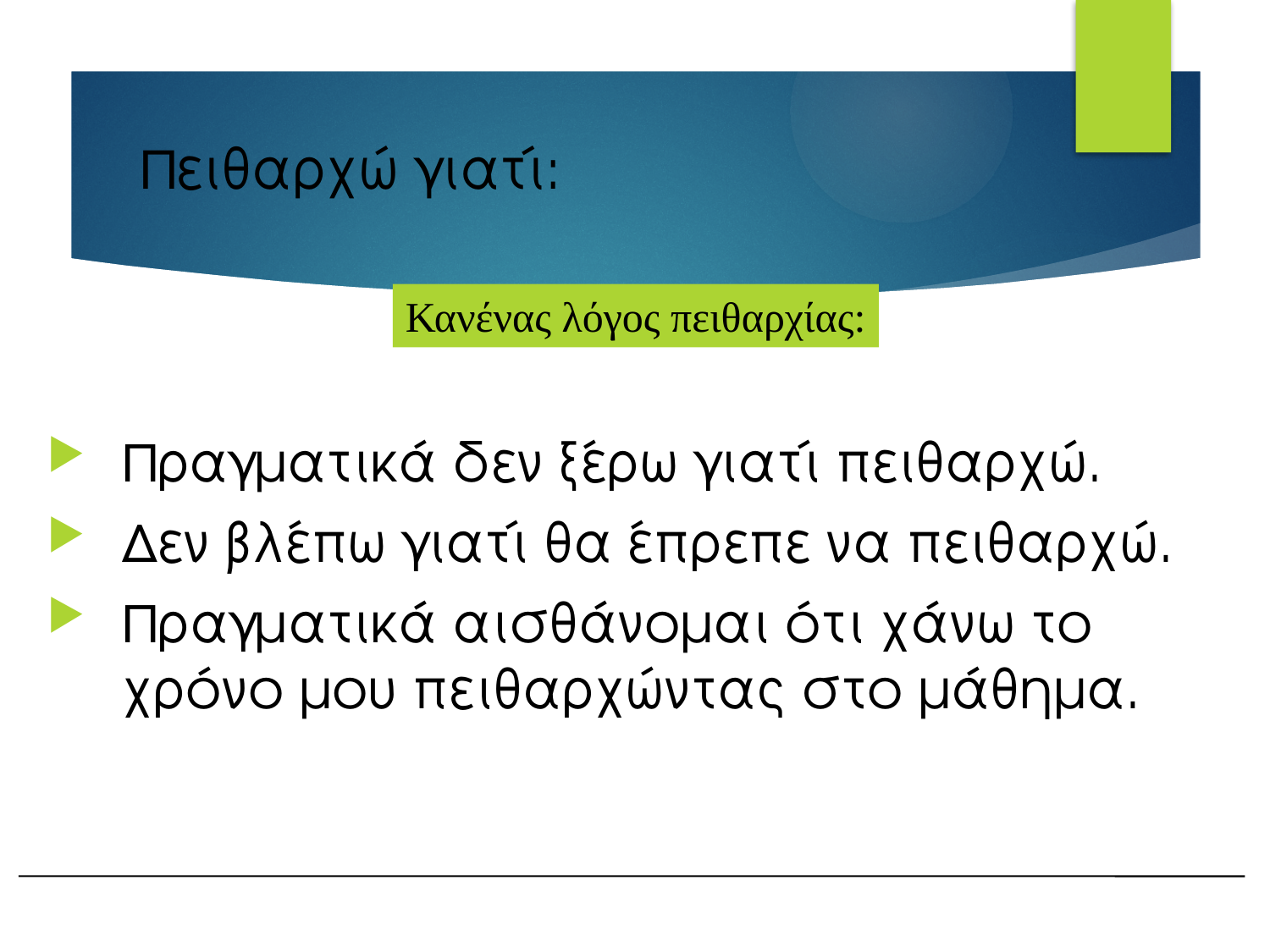

# Πειθαρχώ γιατί:
Κανένας λόγος πειθαρχίας:
Πραγματικά δεν ξέρω γιατί πειθαρχώ.
Δεν βλέπω γιατί θα έπρεπε να πειθαρχώ.
Πραγματικά αισθάνομαι ότι χάνω το χρόνο μου πειθαρχώντας στο μάθημα.